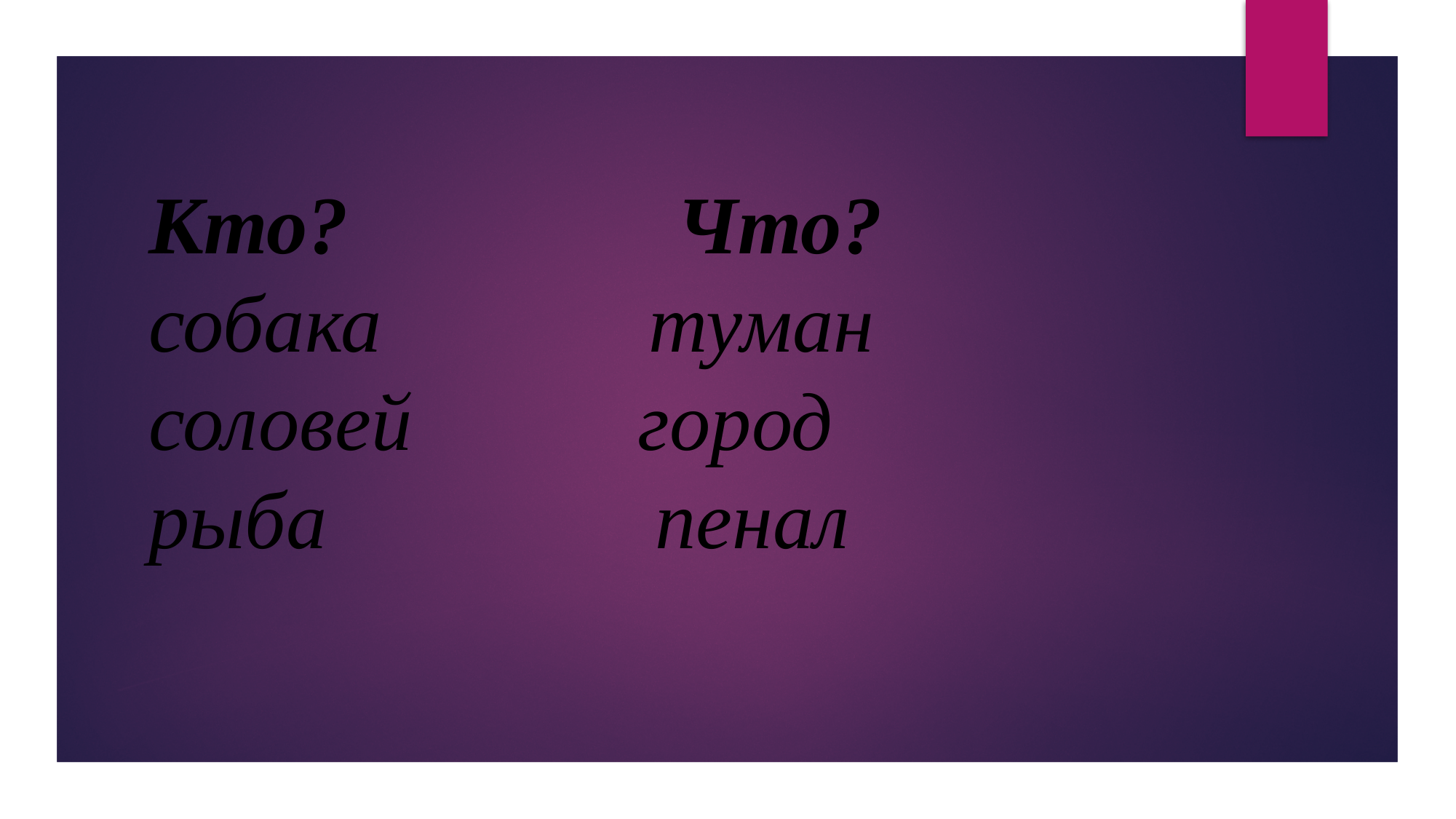

# Кто?                Что? собака             туман соловей           город рыба                пенал